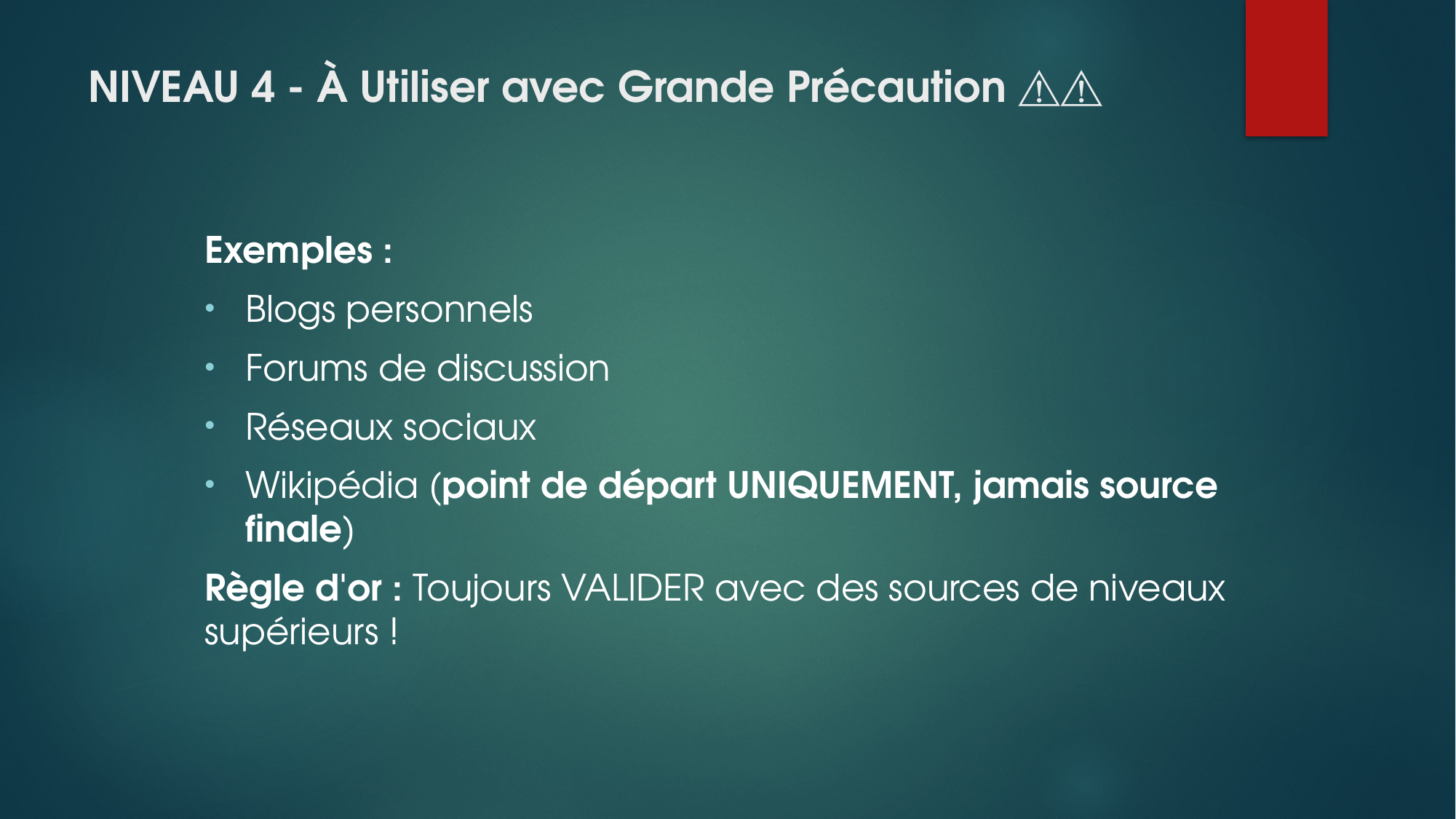

# NIVEAU 4 - À Utiliser avec Grande Précaution ⚠️⚠️
Exemples :
Blogs personnels
Forums de discussion
Réseaux sociaux
Wikipédia (point de départ UNIQUEMENT, jamais source finale)
Règle d'or : Toujours VALIDER avec des sources de niveaux supérieurs !